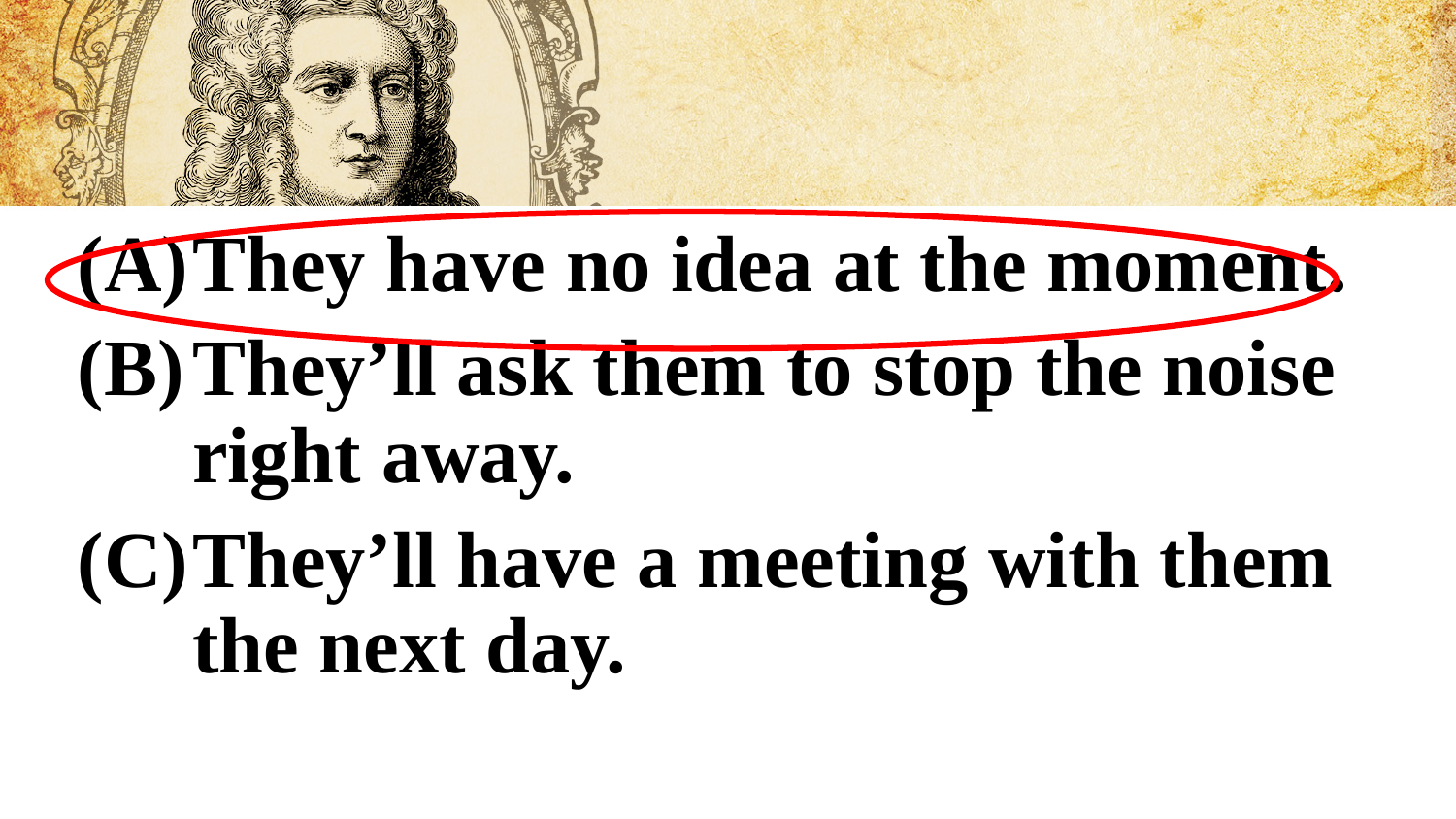

#

They have no idea at the moment.
They’ll ask them to stop the noise right away.
They’ll have a meeting with them the next day.